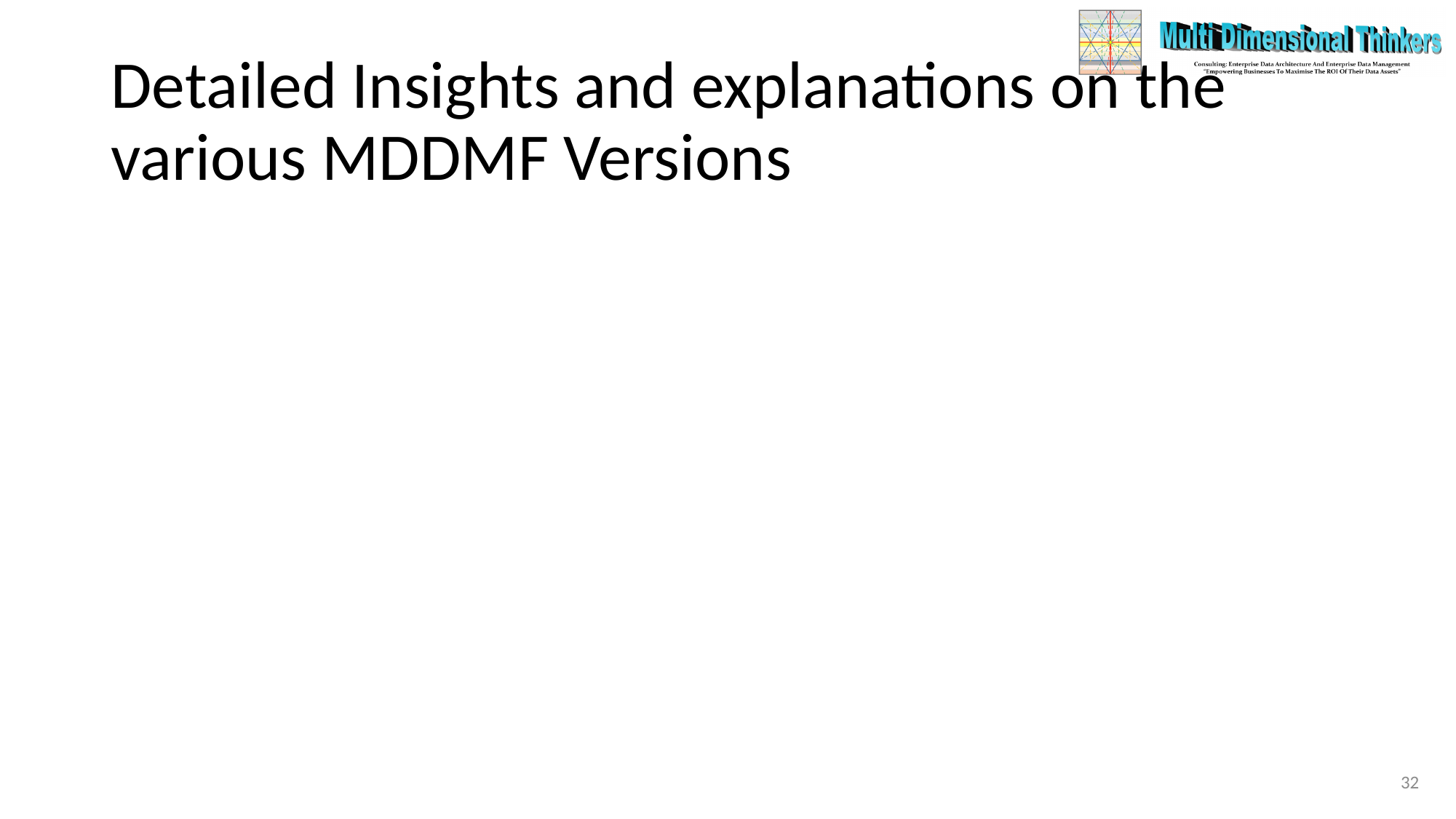

# Detailed Insights and explanations on the various MDDMF Versions